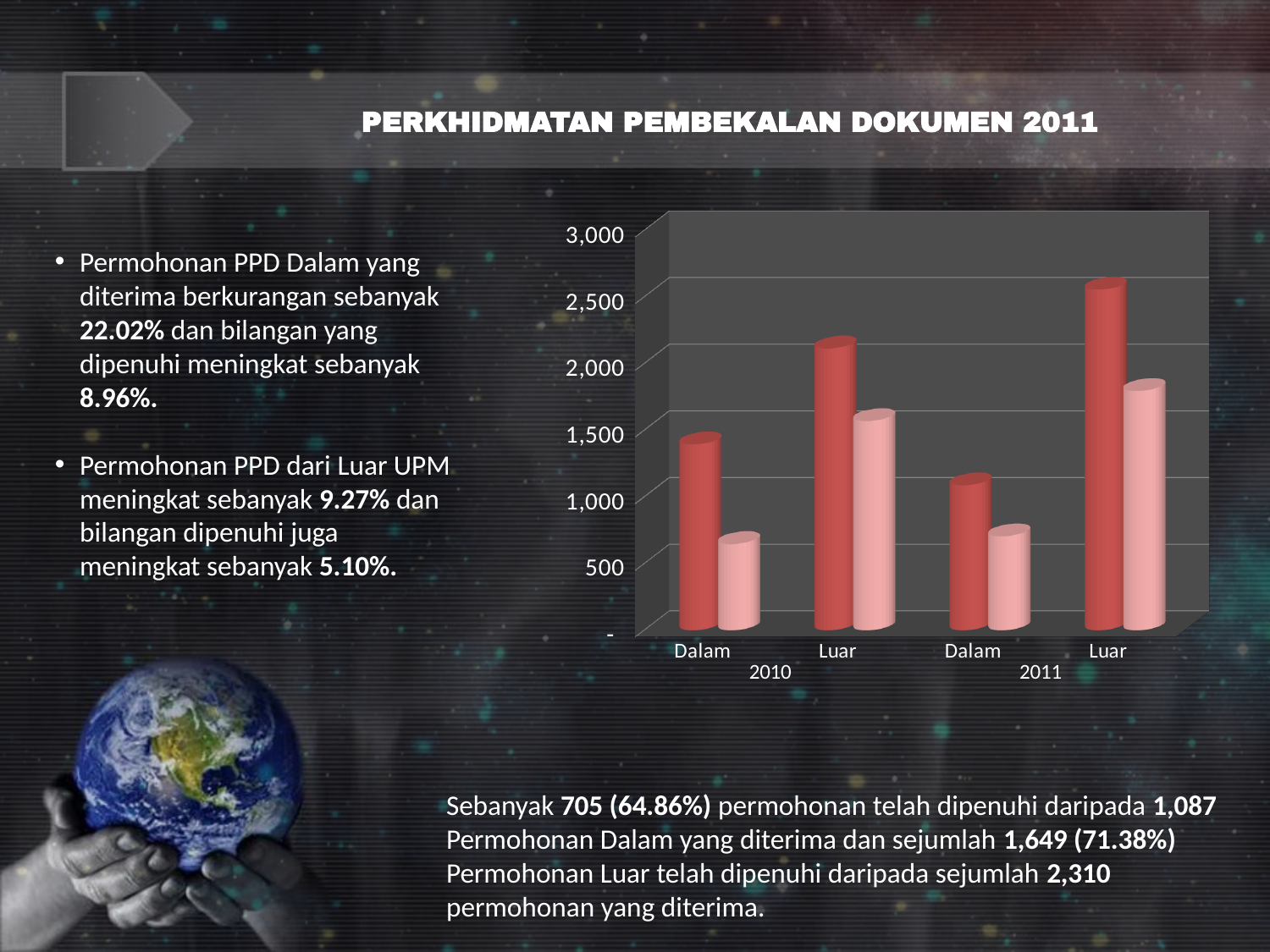

PERKHIDMATAN PEMBEKALAN DOKUMEN 2011

[unsupported chart]

Permohonan PPD Dalam yang diterima berkurangan sebanyak 22.02% dan bilangan yang dipenuhi meningkat sebanyak 8.96%.

Permohonan PPD dari Luar UPM meningkat sebanyak 9.27% dan bilangan dipenuhi juga meningkat sebanyak 5.10%.
Sebanyak 705 (64.86%) permohonan telah dipenuhi daripada 1,087 Permohonan Dalam yang diterima dan sejumlah 1,649 (71.38%) Permohonan Luar telah dipenuhi daripada sejumlah 2,310 permohonan yang diterima.